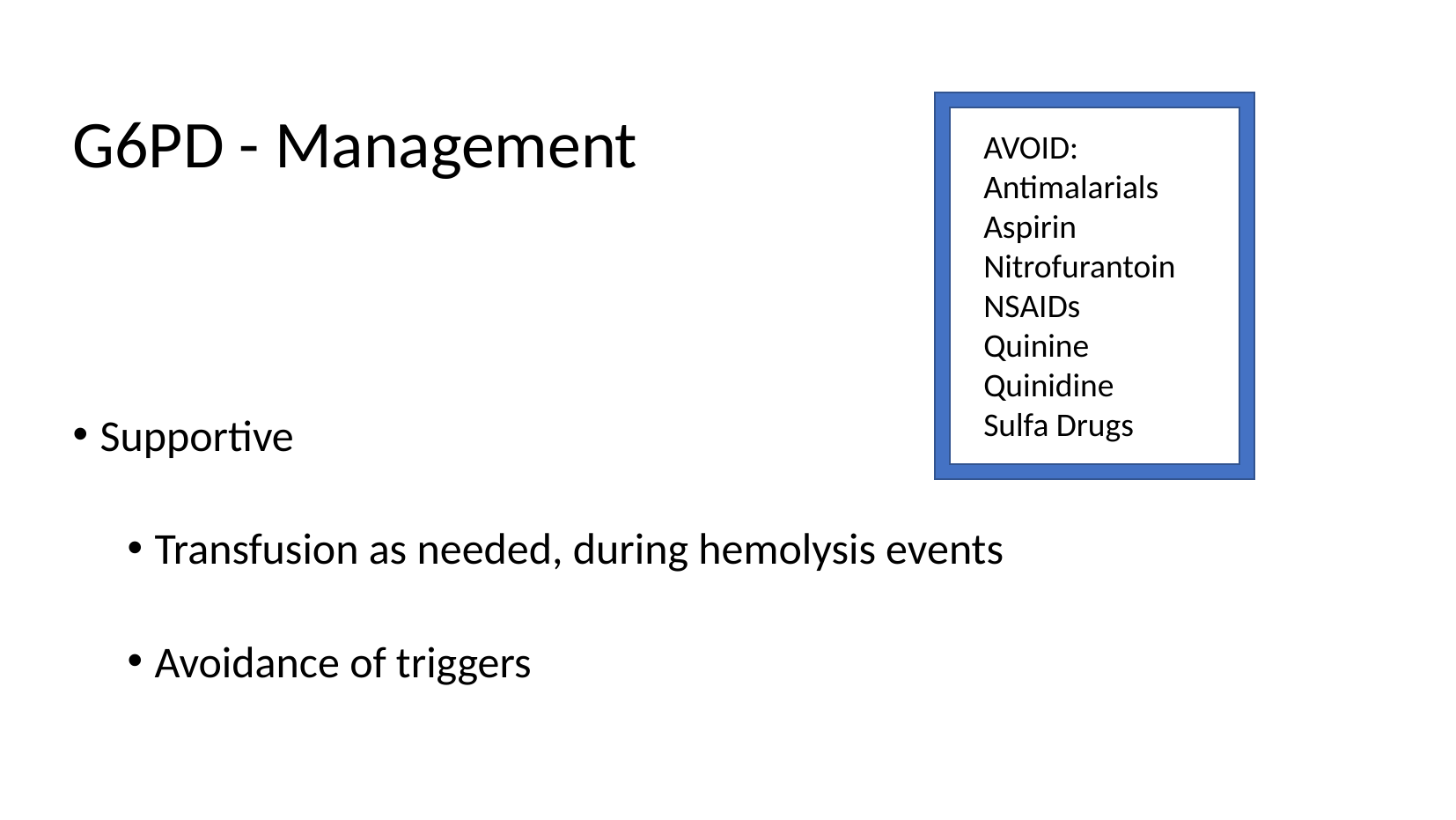

# G6PD - Management

AVOID:
Antimalarials
Aspirin
Nitrofurantoin
NSAIDs
Quinine
Quinidine
Sulfa Drugs
Supportive
Transfusion as needed, during hemolysis events
Avoidance of triggers